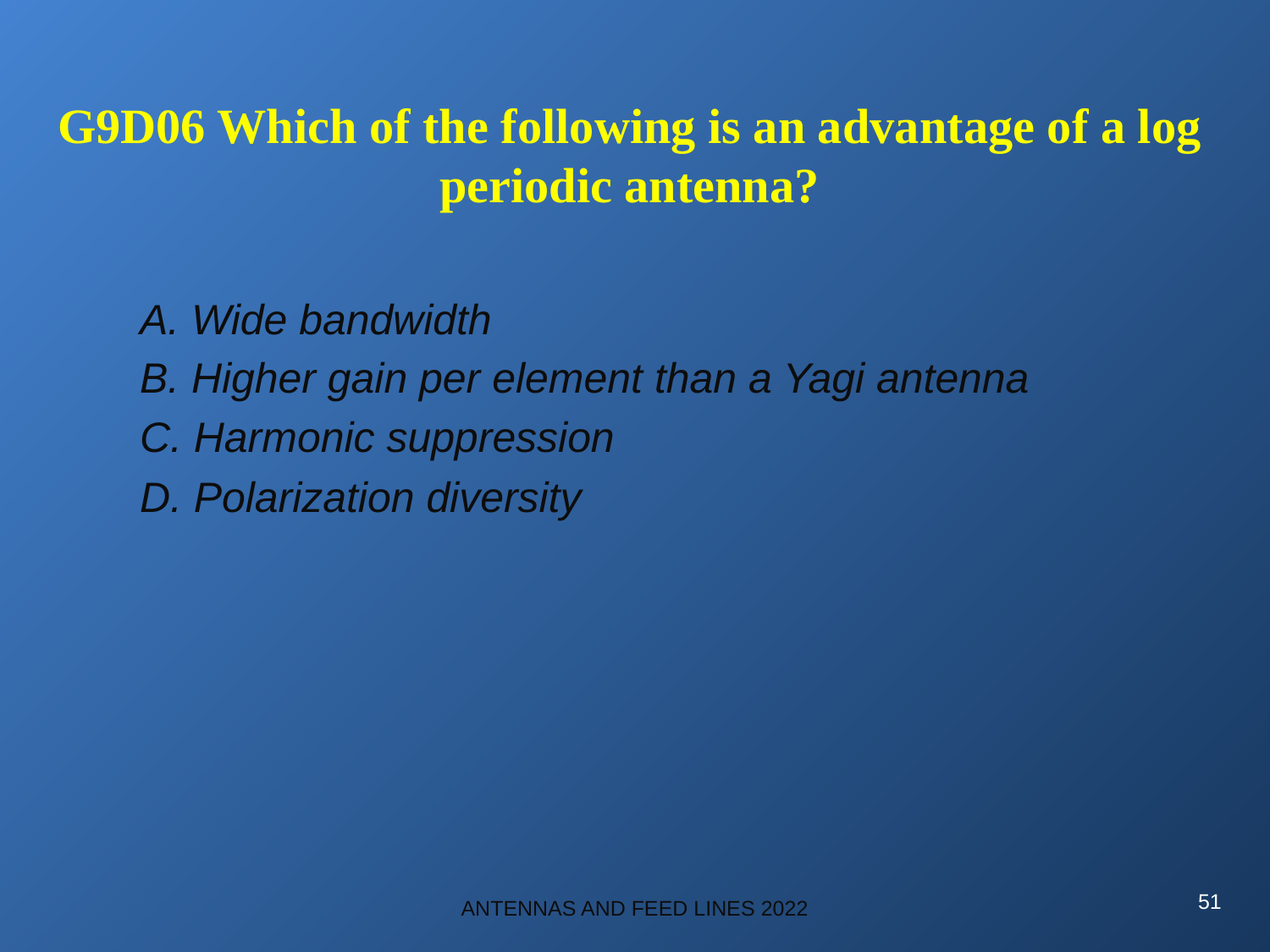

# G9D06 Which of the following is an advantage of a log periodic antenna?
A. Wide bandwidth
B. Higher gain per element than a Yagi antenna
C. Harmonic suppression
D. Polarization diversity
51
ANTENNAS AND FEED LINES 2022